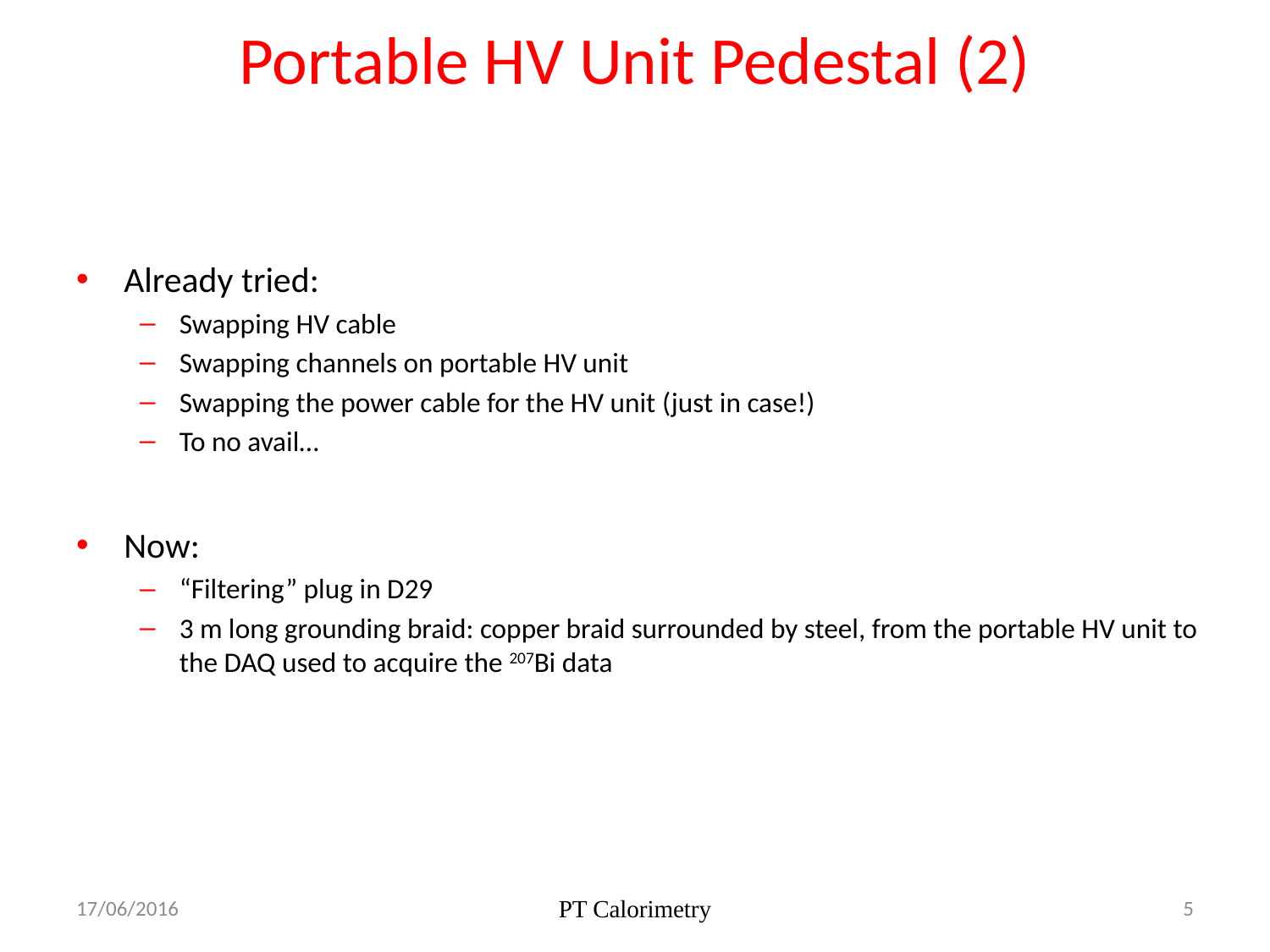

Portable HV Unit Pedestal (2)
Already tried:
Swapping HV cable
Swapping channels on portable HV unit
Swapping the power cable for the HV unit (just in case!)
To no avail…

Now:
“Filtering” plug in D29
3 m long grounding braid: copper braid surrounded by steel, from the portable HV unit to the DAQ used to acquire the 207Bi data

17/06/2016
PT Calorimetry
5